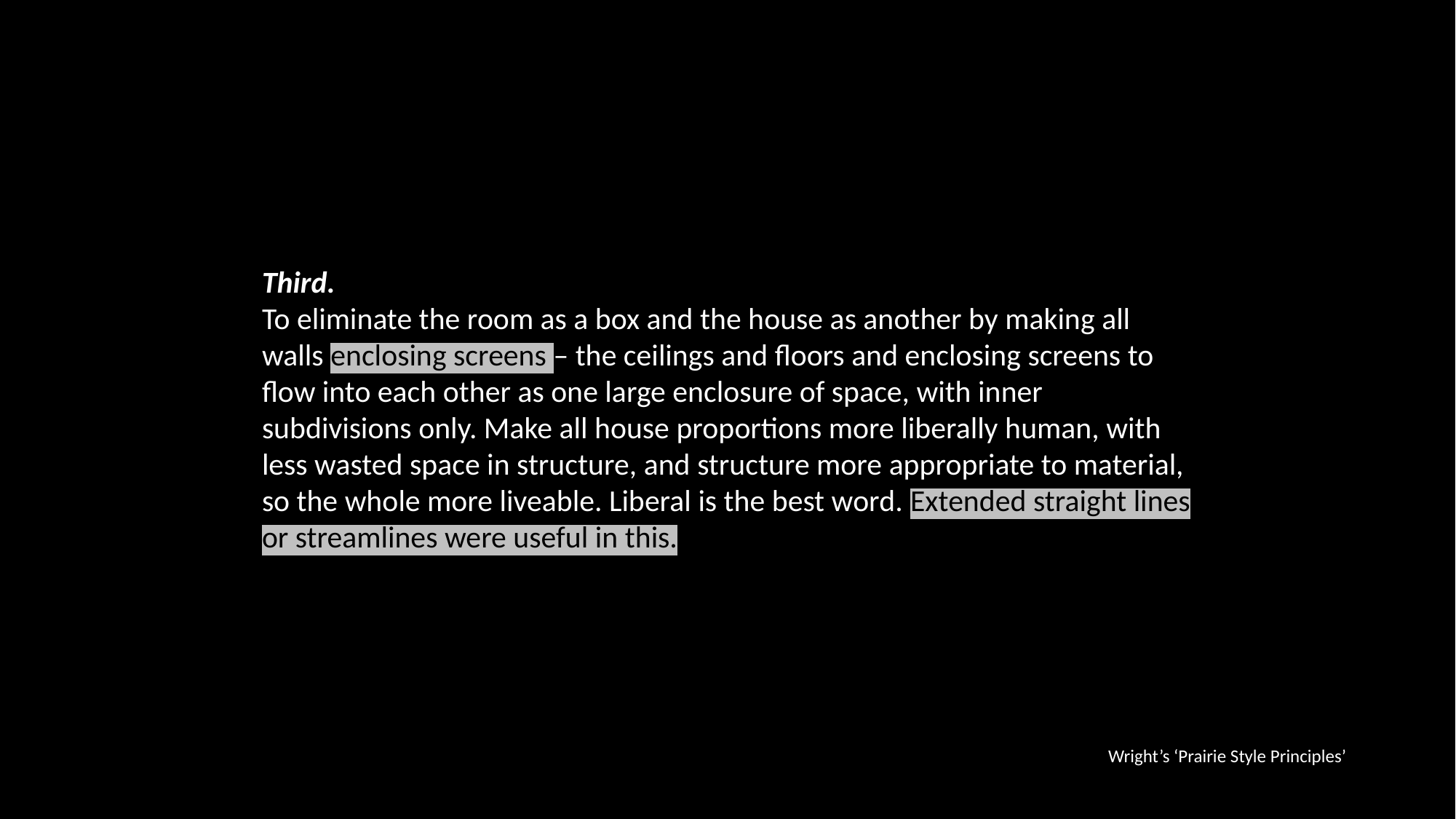

Third.
To eliminate the room as a box and the house as another by making all walls enclosing screens – the ceilings and floors and enclosing screens to flow into each other as one large enclosure of space, with inner subdivisions only. Make all house proportions more liberally human, with less wasted space in structure, and structure more appropriate to material, so the whole more liveable. Liberal is the best word. Extended straight lines or streamlines were useful in this.
Wright’s ‘Prairie Style Principles’